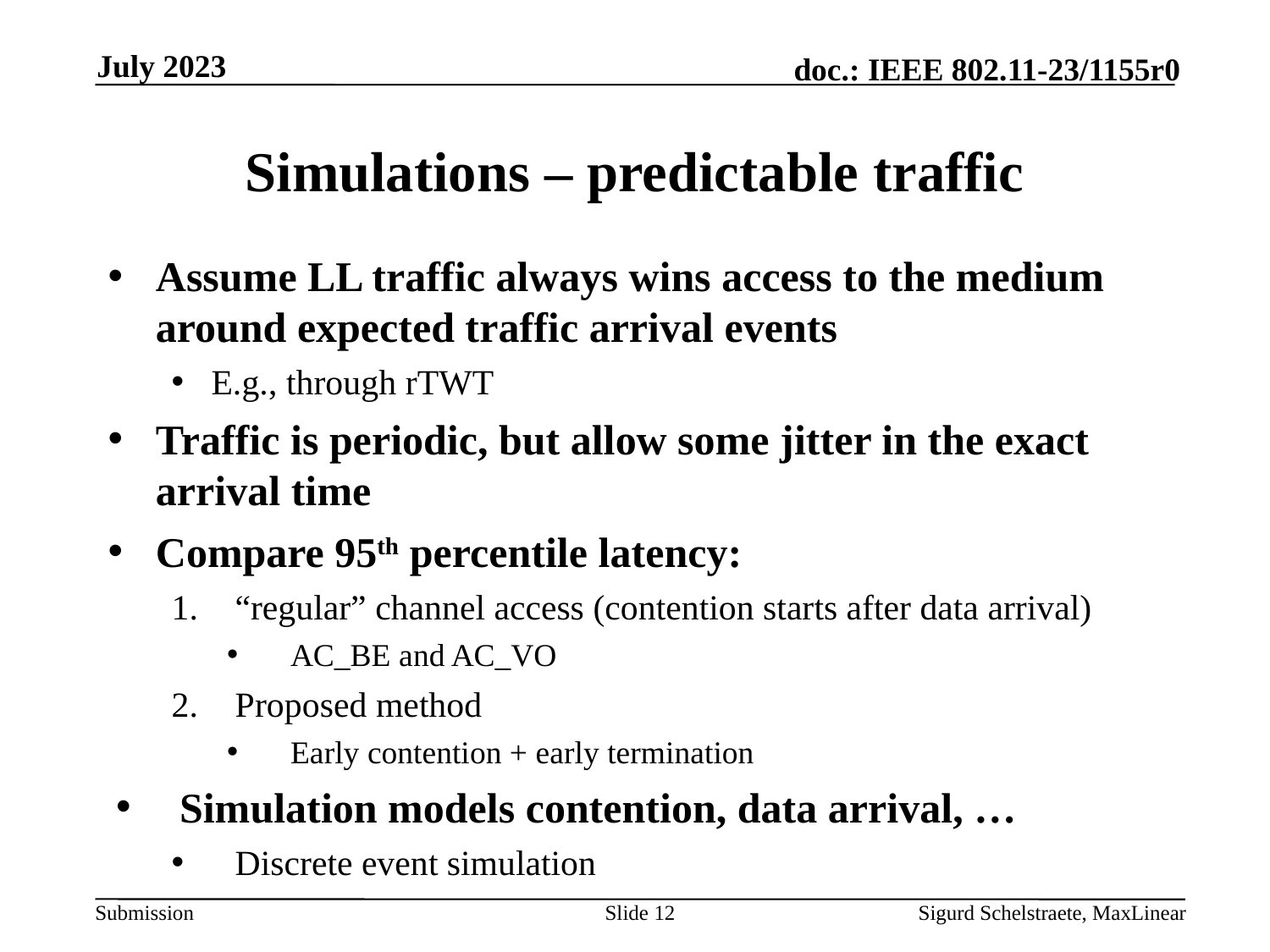

July 2023
# Simulations – predictable traffic
Assume LL traffic always wins access to the medium around expected traffic arrival events
E.g., through rTWT
Traffic is periodic, but allow some jitter in the exact arrival time
Compare 95th percentile latency:
“regular” channel access (contention starts after data arrival)
AC_BE and AC_VO
Proposed method
Early contention + early termination
Simulation models contention, data arrival, …
Discrete event simulation
Slide 12
Sigurd Schelstraete, MaxLinear